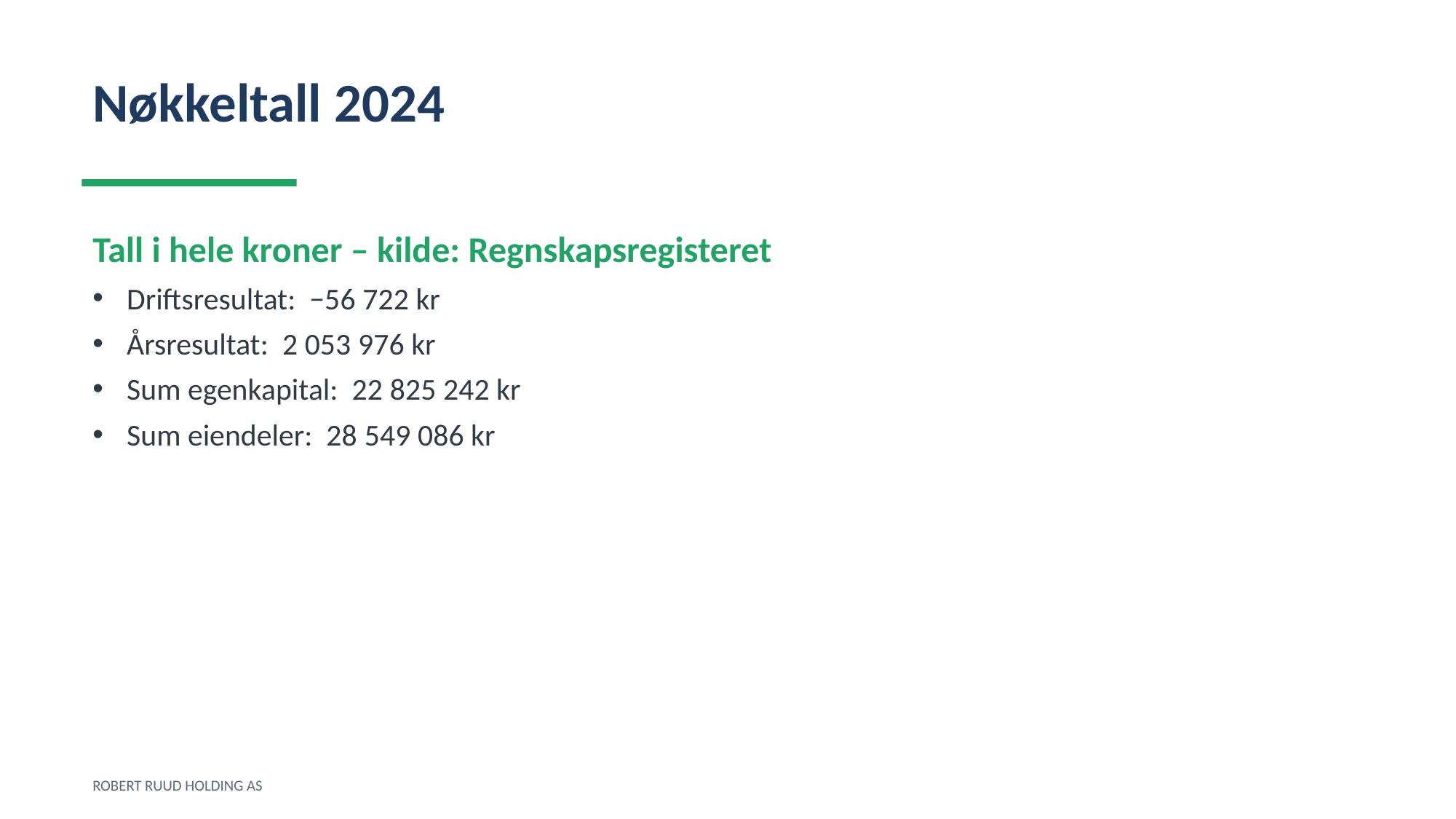

Nøkkeltall 2024

Tall i hele kroner – kilde: Regnskapsregisteret
Driftsresultat:  −56 722 kr
Årsresultat:  2 053 976 kr
Sum egenkapital:  22 825 242 kr
Sum eiendeler:  28 549 086 kr
ROBERT RUUD HOLDING AS